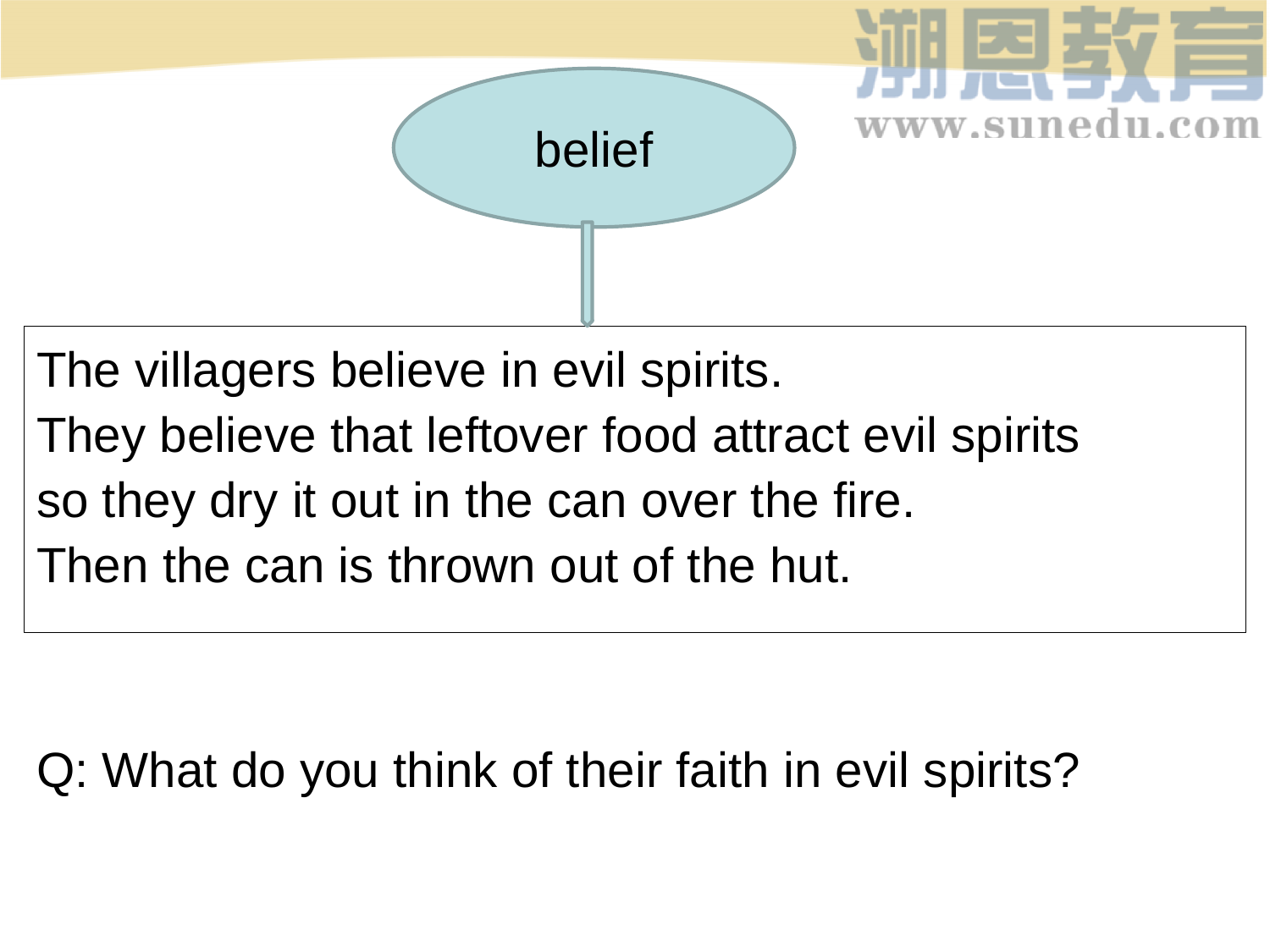

belief

The villagers believe in evil spirits.
They believe that leftover food attract evil spirits
so they dry it out in the can over the fire.
Then the can is thrown out of the hut.
Q: What do you think of their faith in evil spirits?